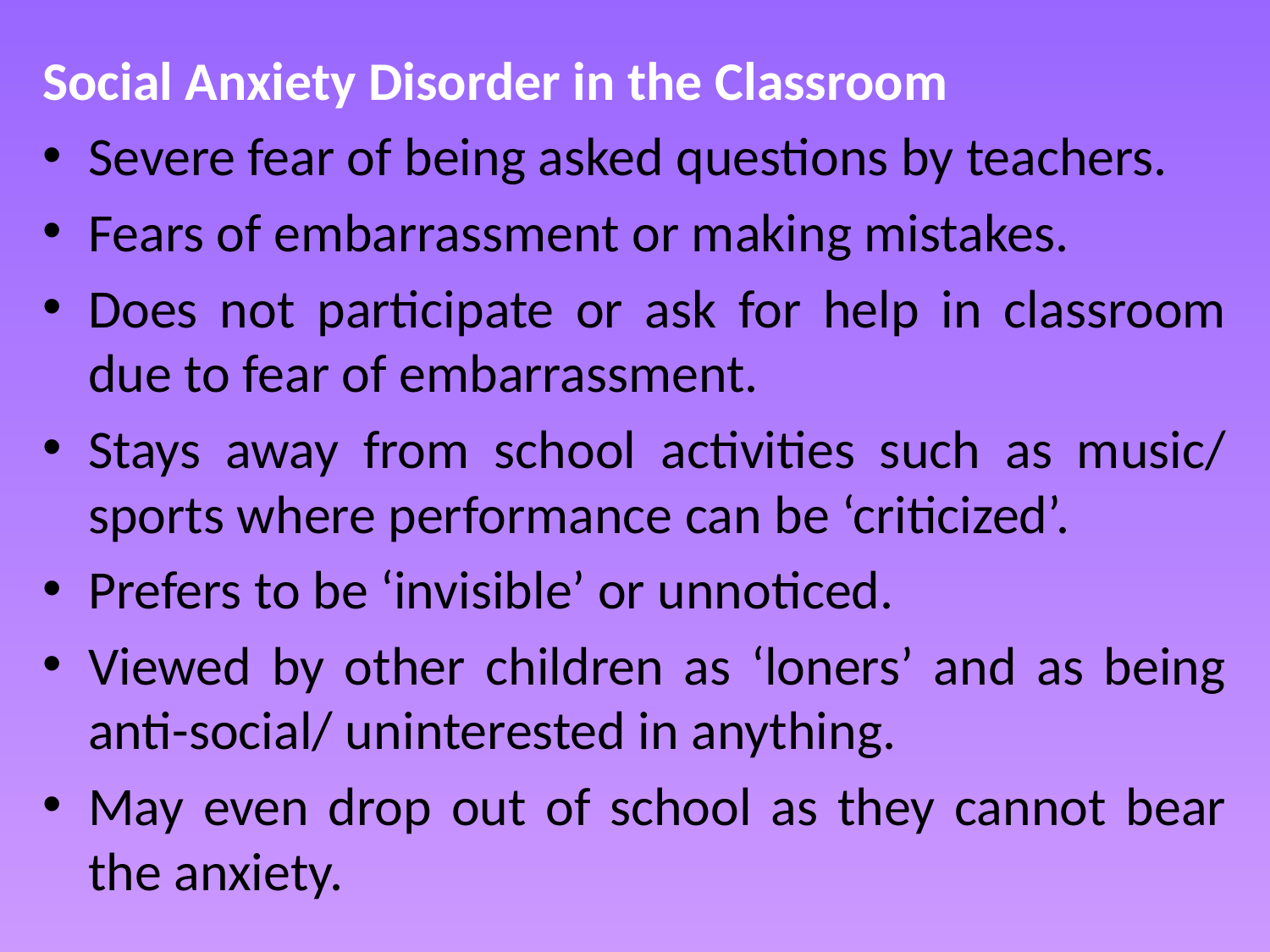

Social Anxiety Disorder in the Classroom
Severe fear of being asked questions by teachers.
Fears of embarrassment or making mistakes.
Does not participate or ask for help in classroom due to fear of embarrassment.
Stays away from school activities such as music/ sports where performance can be ‘criticized’.
Prefers to be ‘invisible’ or unnoticed.
Viewed by other children as ‘loners’ and as being anti-social/ uninterested in anything.
May even drop out of school as they cannot bear the anxiety.